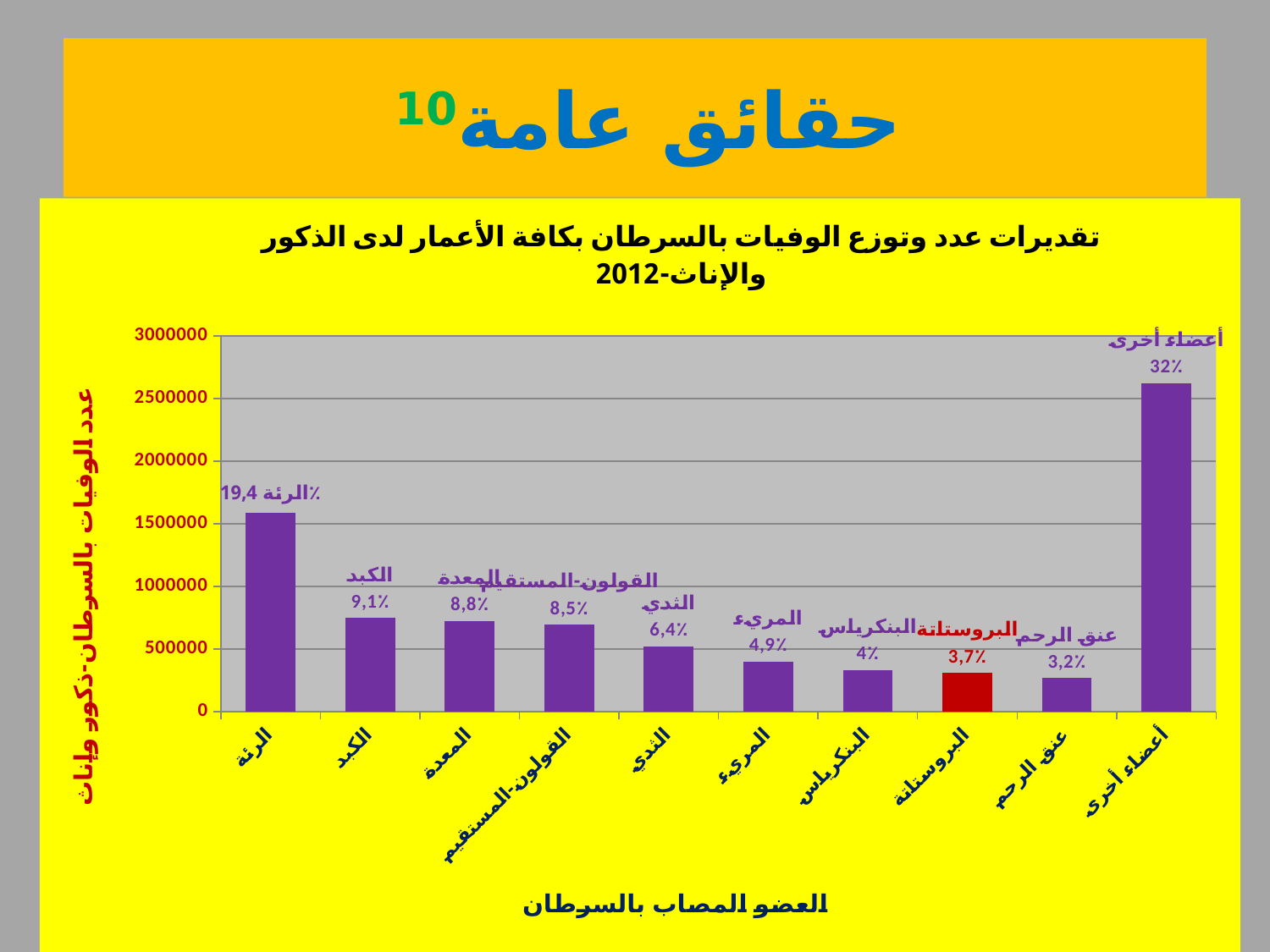

# حقائق عامة10

### Chart: تقديرات عدد وتوزع الوفيات بالسرطان بكافة الأعمار لدى الذكور والإناث-2012

| Category | المبيعات |
|---|---|
| الرئة | 1589800.0 |
| الكبد | 745517.0 |
| المعدة | 723027.0 |
| القولون-المستقيم | 693881.0 |
| الثدي | 521817.0 |
| المريء | 400156.0 |
| البنكرياس | 330372.0 |
| البروستاتة | 307471.0 |
| عنق الرحم | 265653.0 |
| أعضاء أخرى | 2623336.0 |
14
الدكتور بسام أبو الذهب-دائرة السلامة والصحة المِهَنية-وزارة الصحة
الأحد، 17 نيسان، 2016